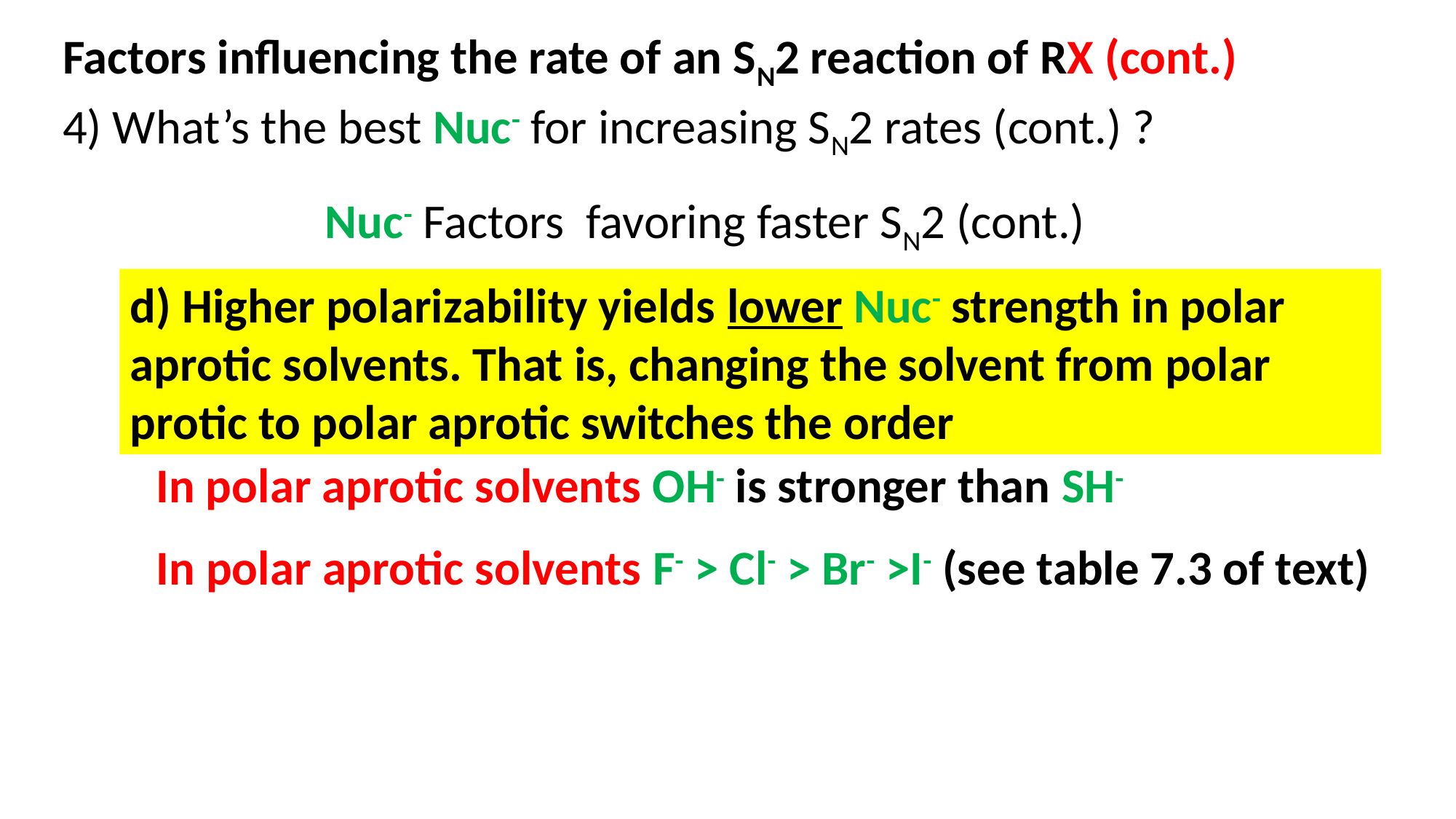

Factors influencing the rate of an SN2 reaction of RX (cont.)
4) What’s the best Nuc- for increasing SN2 rates (cont.) ?
Nuc- Factors  favoring faster SN2 (cont.)

d) Higher polarizability yields lower Nuc- strength in polar aprotic solvents. That is, changing the solvent from polar protic to polar aprotic switches the order
In polar aprotic solvents OH- is stronger than SH-
In polar aprotic solvents F- > Cl- > Br- >I- (see table 7.3 of text)